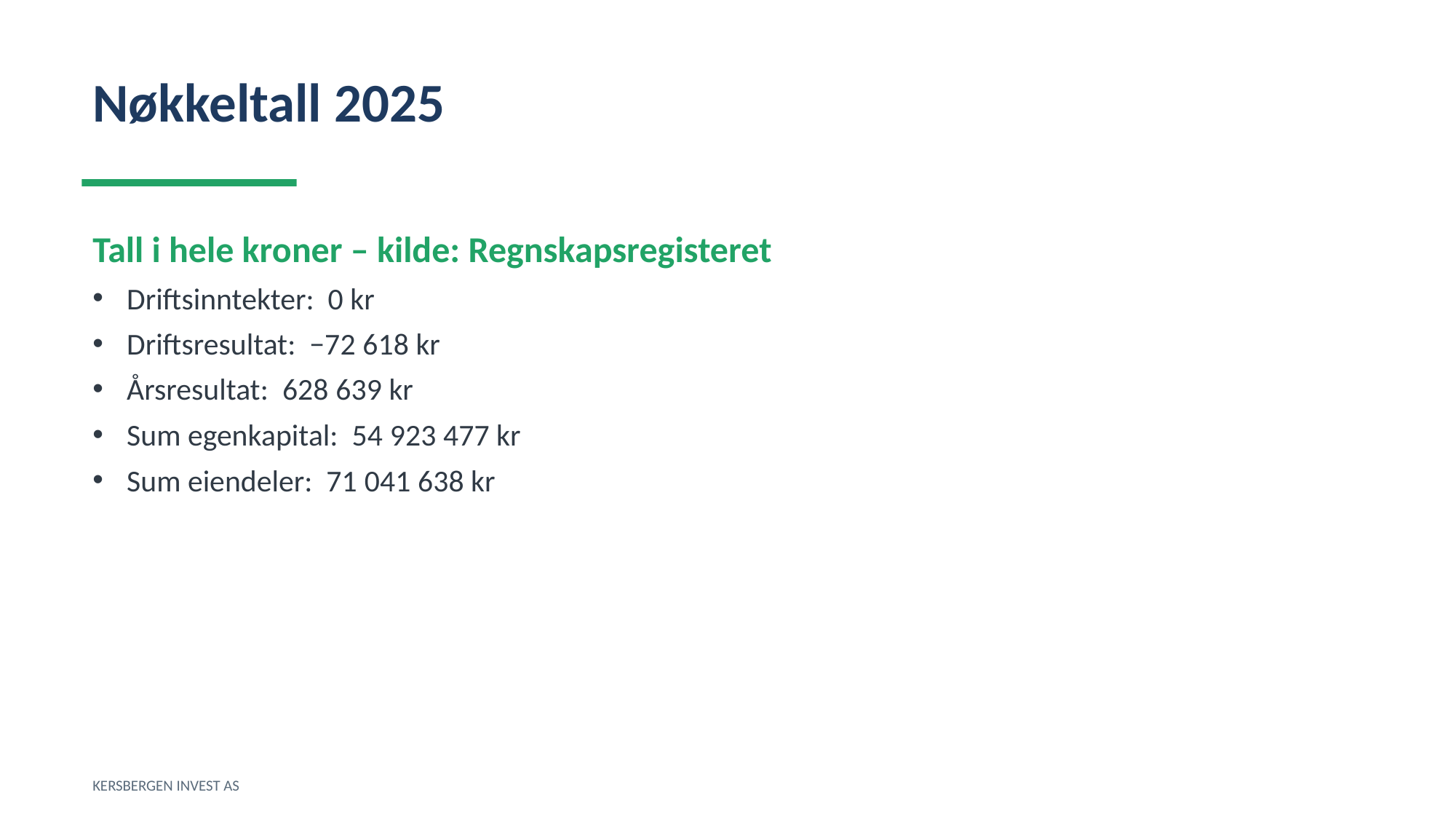

Nøkkeltall 2025

Tall i hele kroner – kilde: Regnskapsregisteret
Driftsinntekter:  0 kr
Driftsresultat:  −72 618 kr
Årsresultat:  628 639 kr
Sum egenkapital:  54 923 477 kr
Sum eiendeler:  71 041 638 kr
KERSBERGEN INVEST AS